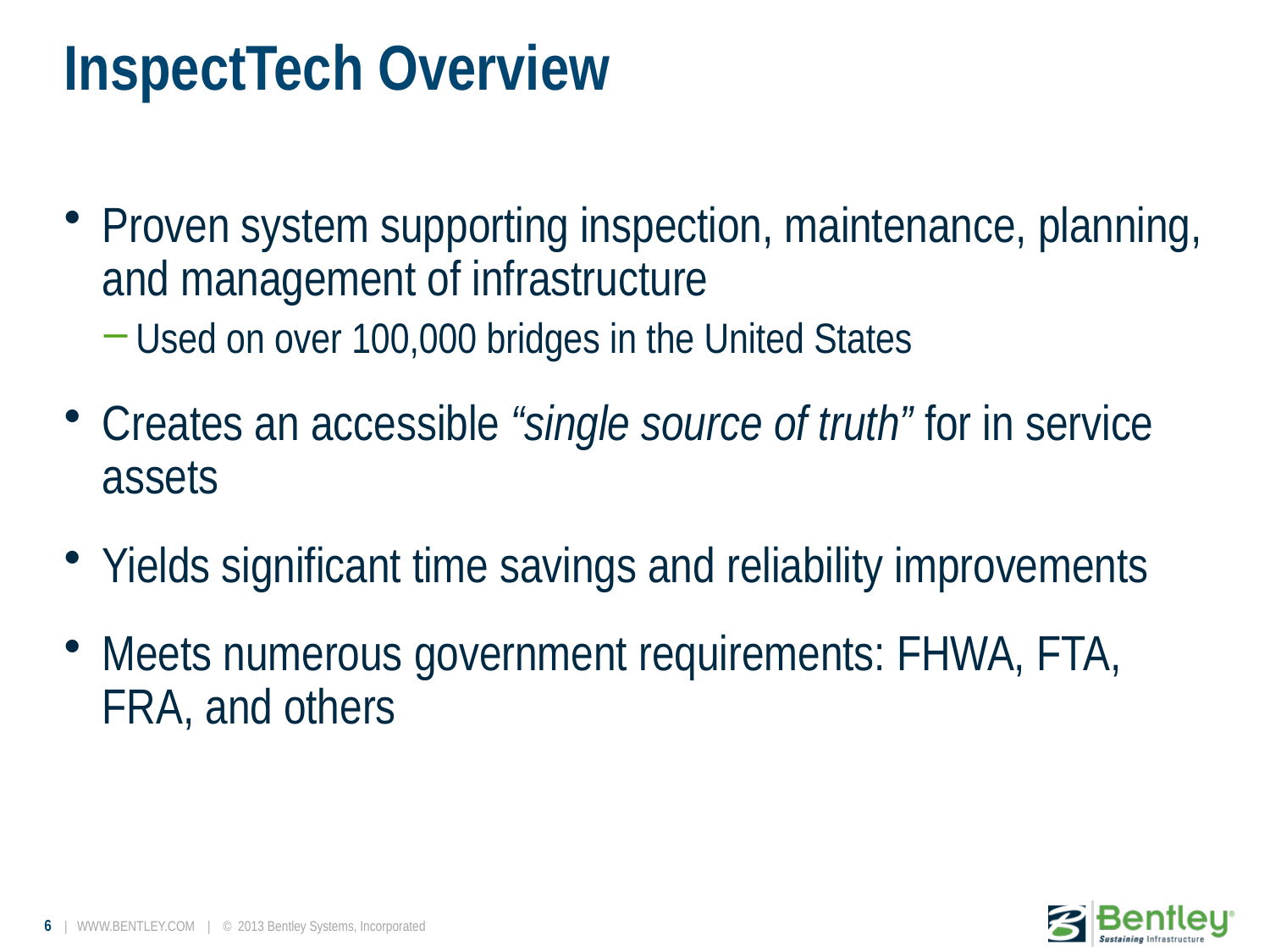

# InspectTech Overview
Proven system supporting inspection, maintenance, planning, and management of infrastructure
Used on over 100,000 bridges in the United States
Creates an accessible “single source of truth” for in service assets
Yields significant time savings and reliability improvements
Meets numerous government requirements: FHWA, FTA, FRA, and others